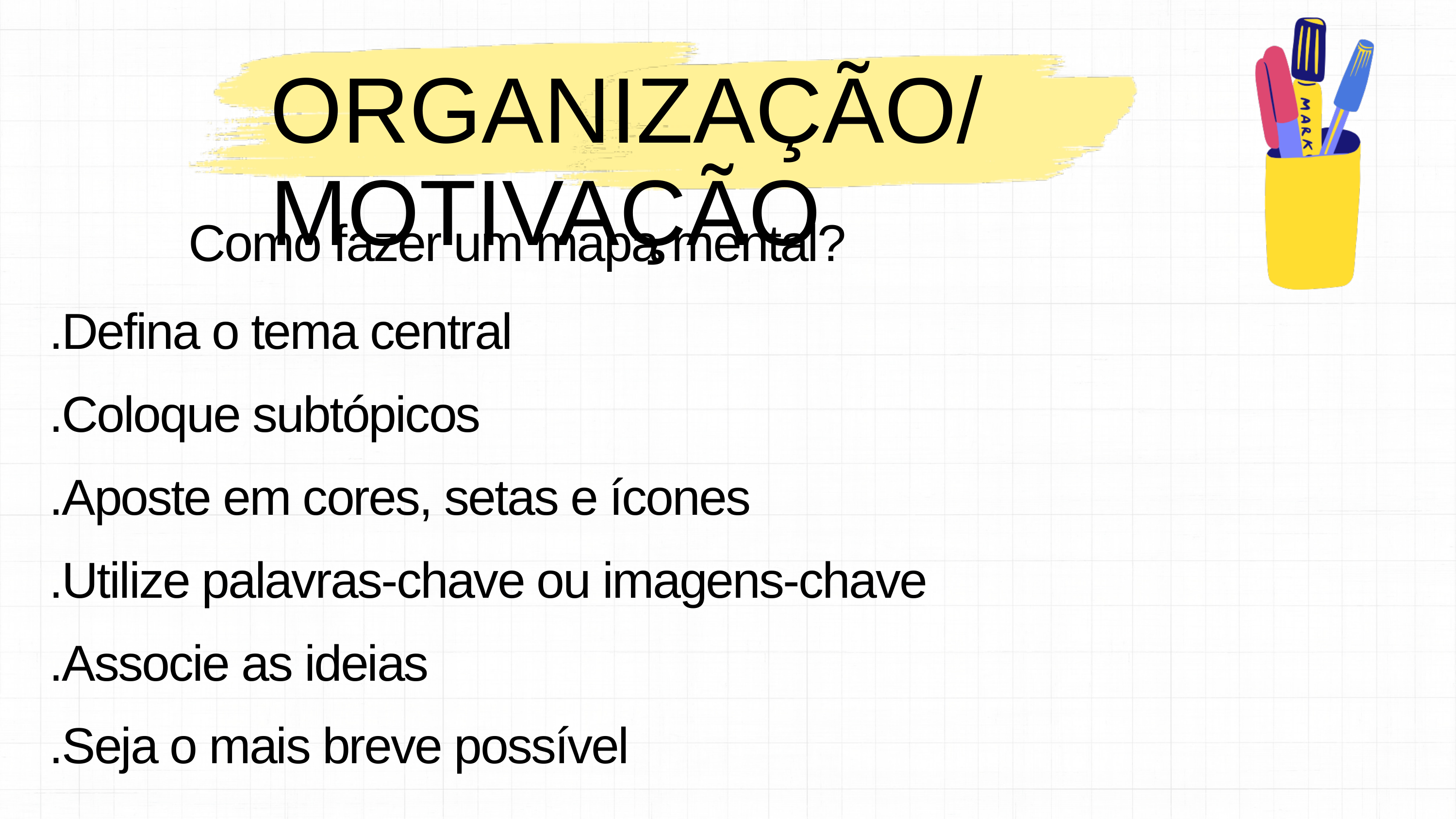

ORGANIZAÇÃO/MOTIVAÇÃO
Como fazer um mapa mental?
.Defina o tema central
.Coloque subtópicos
.Aposte em cores, setas e ícones
.Utilize palavras-chave ou imagens-chave
.Associe as ideias
.Seja o mais breve possível